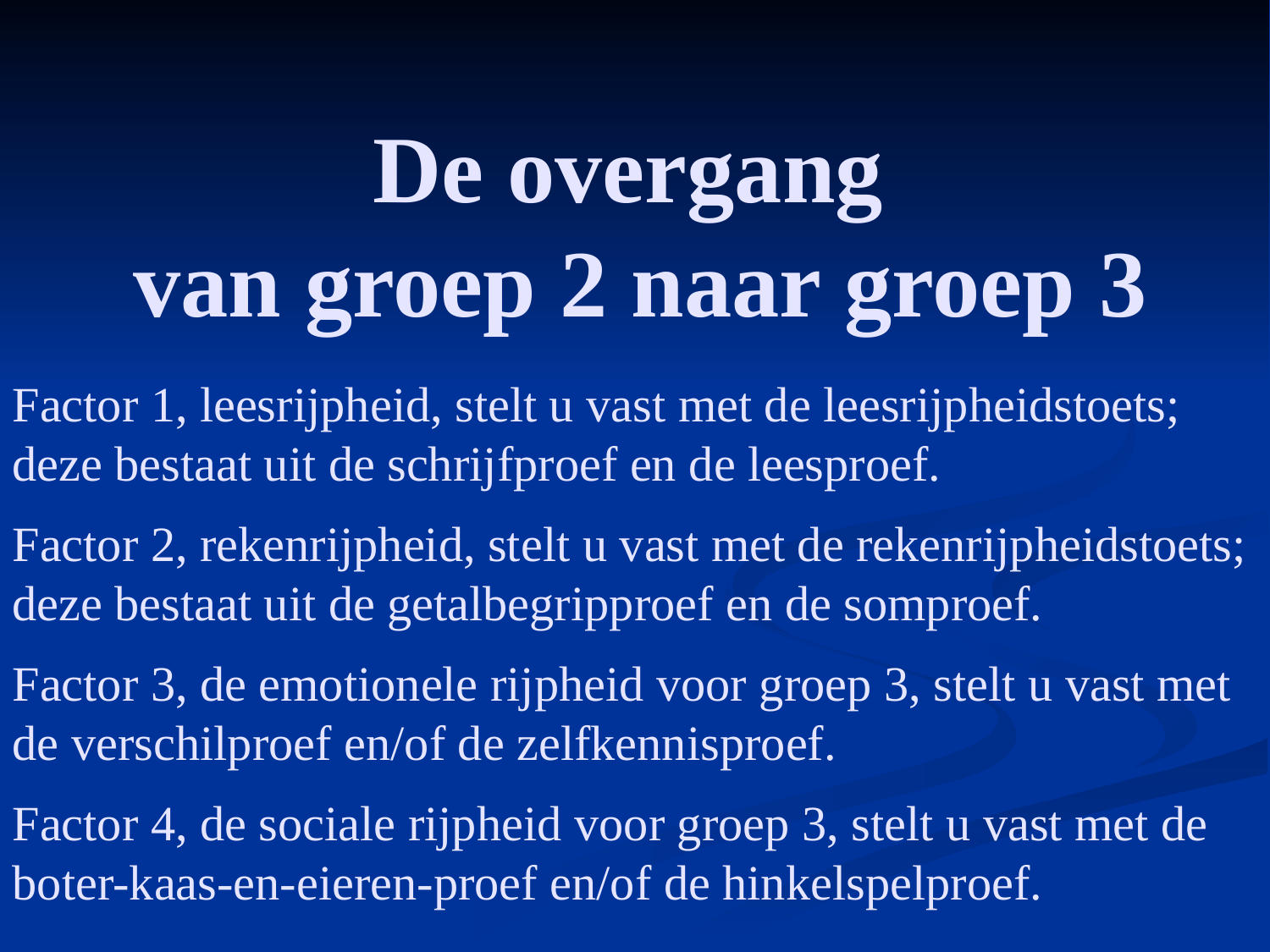

# De overgang van groep 2 naar groep 3
Factor 1, leesrijpheid, stelt u vast met de leesrijpheidstoets;
deze bestaat uit de schrijfproef en de leesproef.

Factor 2, rekenrijpheid, stelt u vast met de rekenrijpheidstoets;
deze bestaat uit de getalbegripproef en de somproef.

Factor 3, de emotionele rijpheid voor groep 3, stelt u vast met de verschilproef en/of de zelfkennisproef.

Factor 4, de sociale rijpheid voor groep 3, stelt u vast met de boter-kaas-en-eieren-proef en/of de hinkelspelproef.